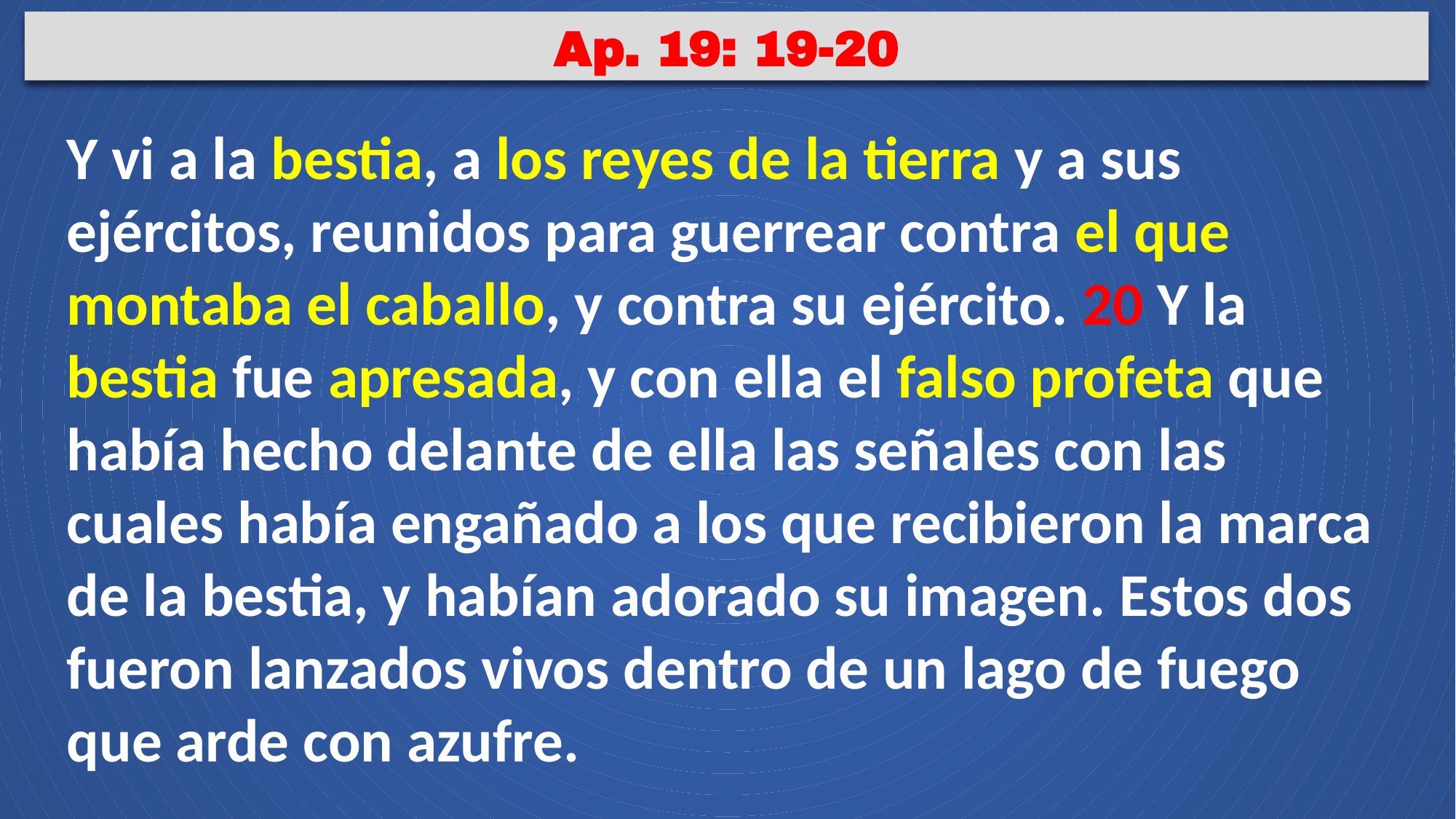

Ap. 19: 19-20
Y vi a la bestia, a los reyes de la tierra y a sus ejércitos, reunidos para guerrear contra el que montaba el caballo, y contra su ejército. 20 Y la bestia fue apresada, y con ella el falso profeta que había hecho delante de ella las señales con las cuales había engañado a los que recibieron la marca de la bestia, y habían adorado su imagen. Estos dos fueron lanzados vivos dentro de un lago de fuego que arde con azufre.